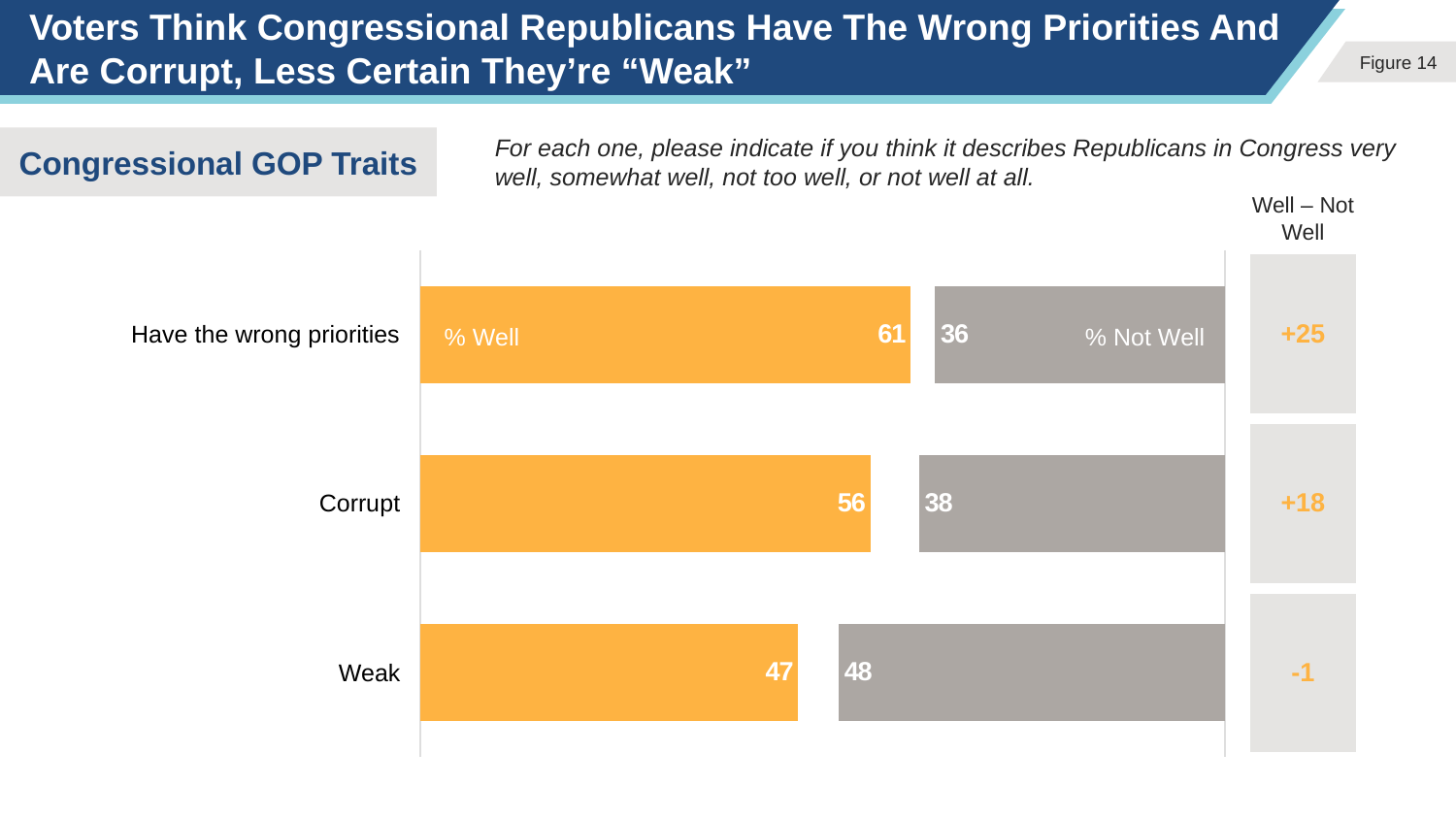

# Voters Think Congressional Republicans Have The Wrong Priorities And Are Corrupt, Less Certain They’re “Weak”
For each one, please indicate if you think it describes Republicans in Congress very well, somewhat well, not too well, or not well at all.
Congressional GOP Traits
Well – Not Well
| Have the wrong priorities |  | +25 |
| --- | --- | --- |
| Corrupt |  | +18 |
| Weak |  | -1 |

### Chart

| Category | well | und | not well |
|---|---|---|---|
|  | 61.0 | 3.0 | 36.0 |
| Shares your views on healthcare | 56.0 | 6.0 | 38.0 |
| Compassionate | 47.0 | 5.0 | 48.0 |
% Well
% Not Well